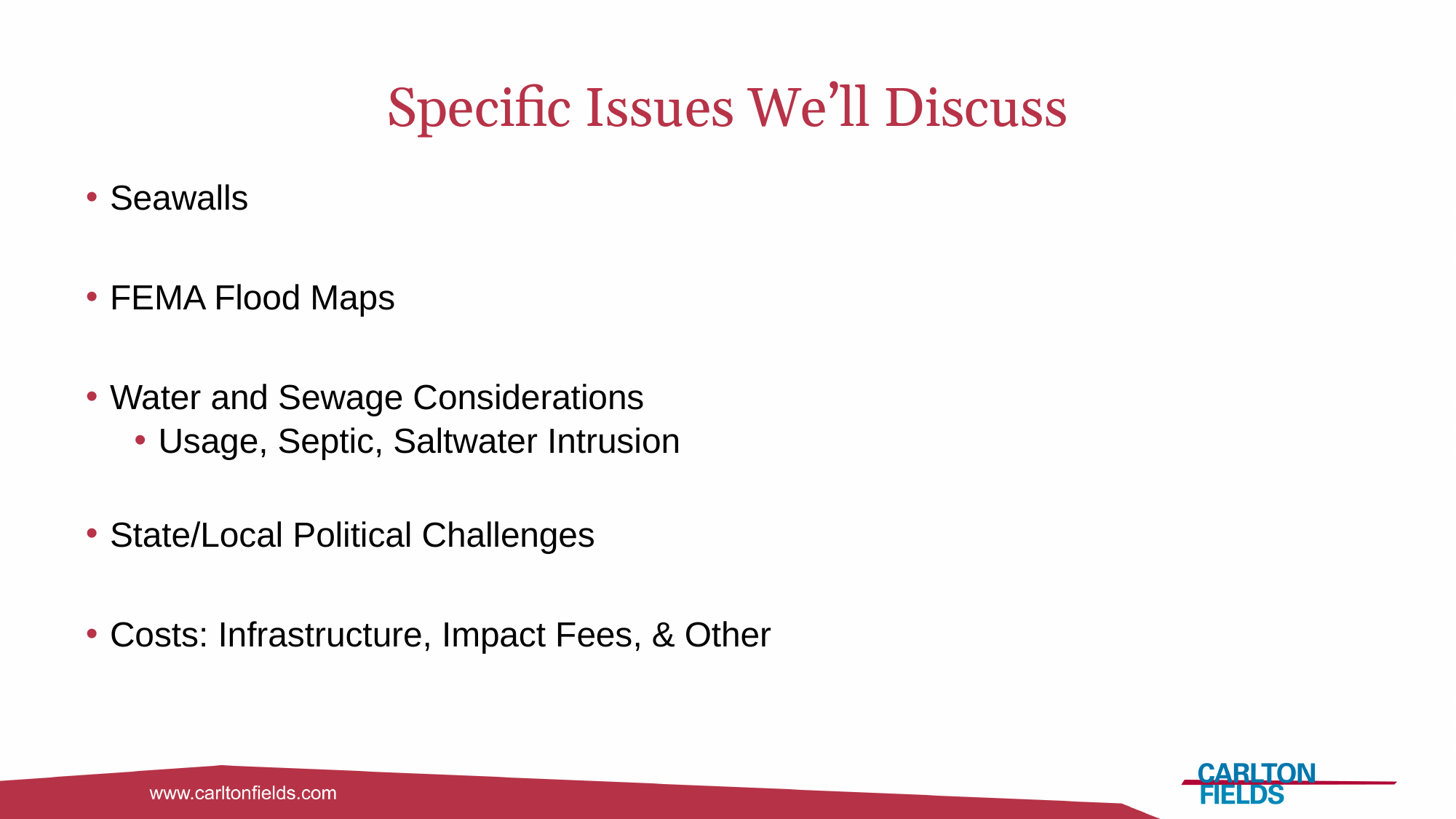

# Specific Issues We’ll Discuss
Seawalls

FEMA Flood Maps

Water and Sewage Considerations
Usage, Septic, Saltwater Intrusion

State/Local Political Challenges

Costs: Infrastructure, Impact Fees, & Other